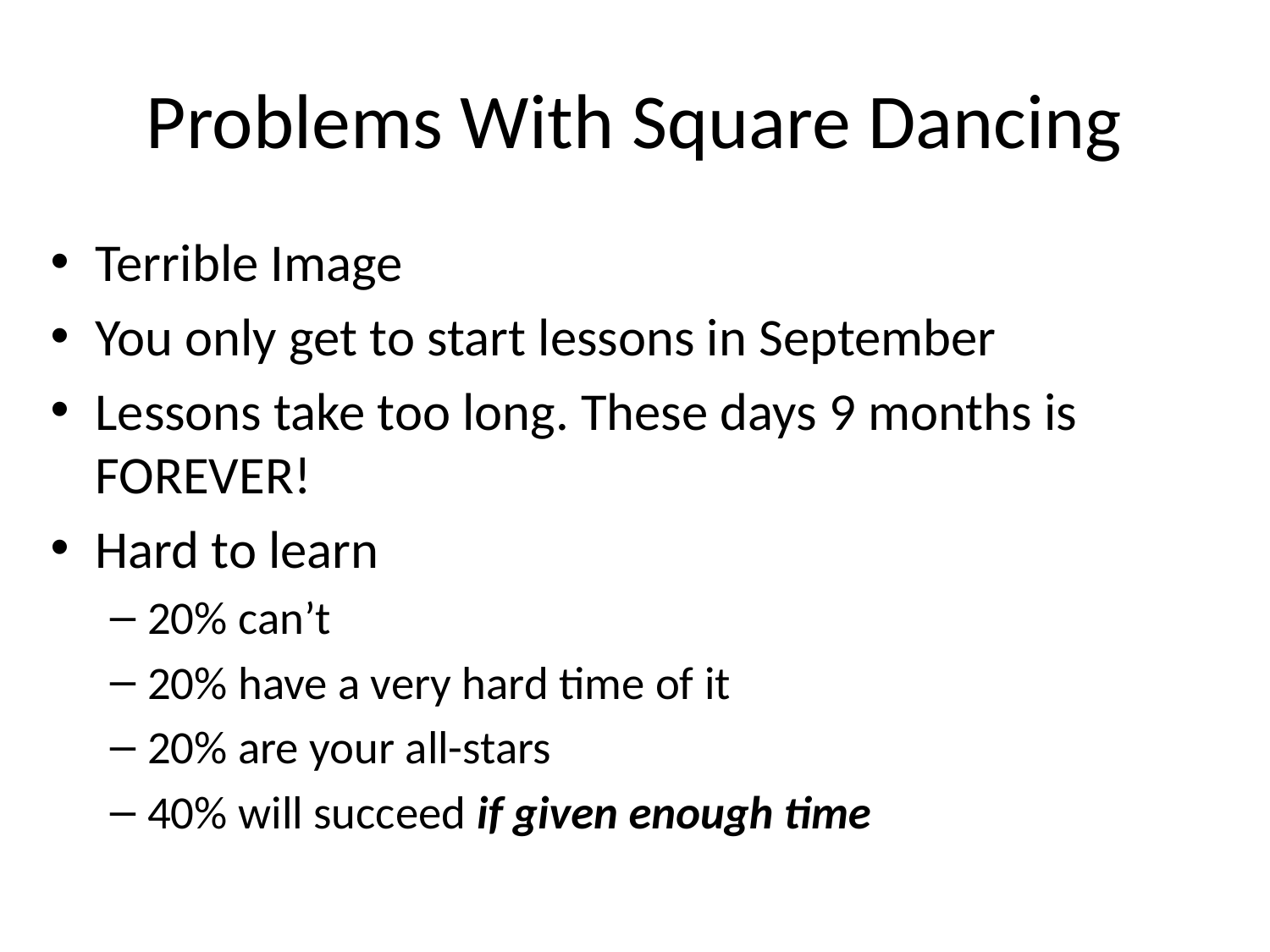

# Problems With Square Dancing
Terrible Image
You only get to start lessons in September
Lessons take too long. These days 9 months is FOREVER!
Hard to learn
20% can’t
20% have a very hard time of it
20% are your all-stars
40% will succeed if given enough time